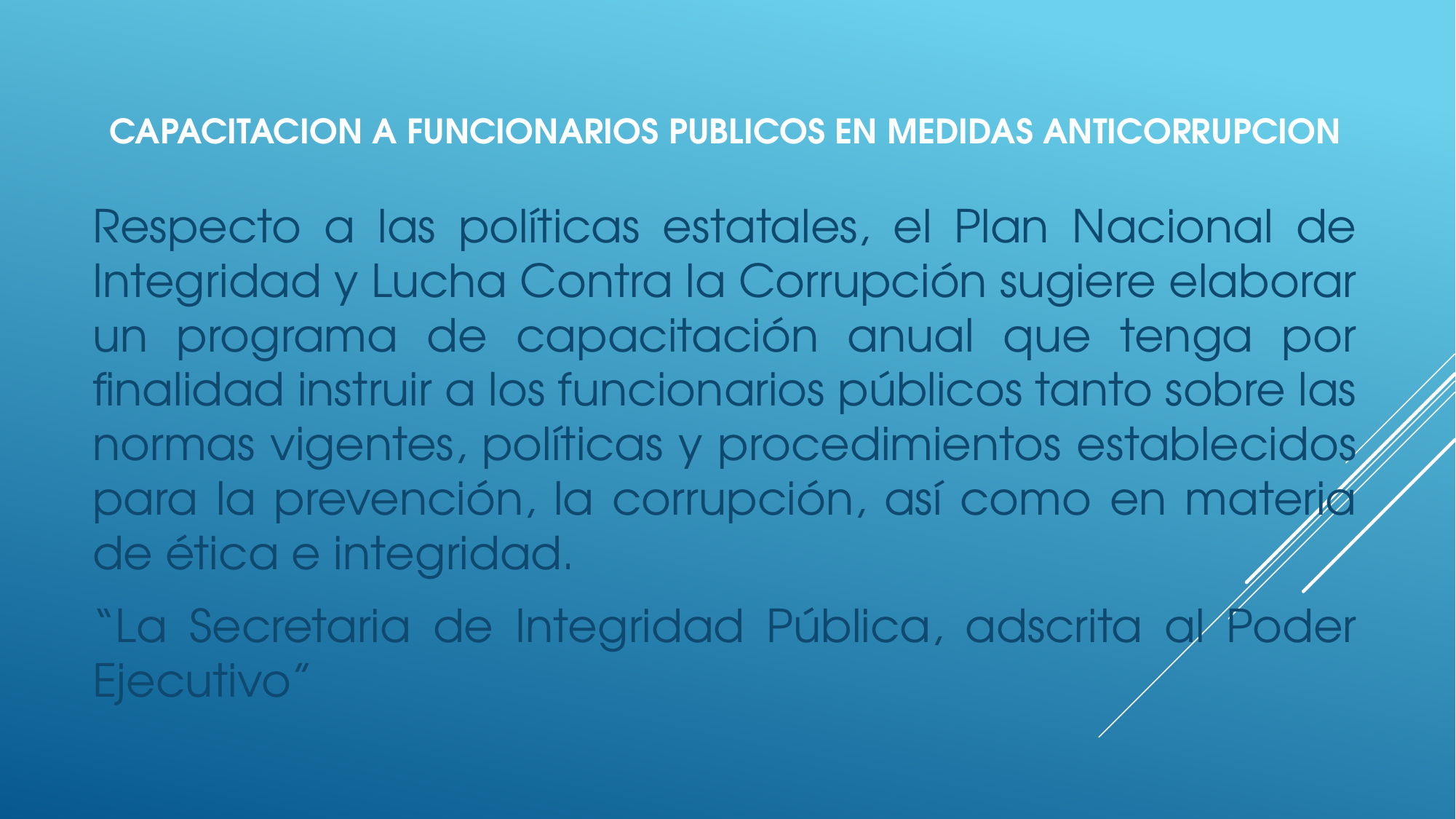

# CAPACITACION A FUNCIONARIOS PUBLICOS EN MEDIDAS ANTICORRUPCION

Respecto a las políticas estatales, el Plan Nacional de Integridad y Lucha Contra la Corrupción sugiere elaborar un programa de capacitación anual que tenga por finalidad instruir a los funcionarios públicos tanto sobre las normas vigentes, políticas y procedimientos establecidos para la prevención, la corrupción, así como en materia de ética e integridad.
“La Secretaria de Integridad Pública, adscrita al Poder Ejecutivo”